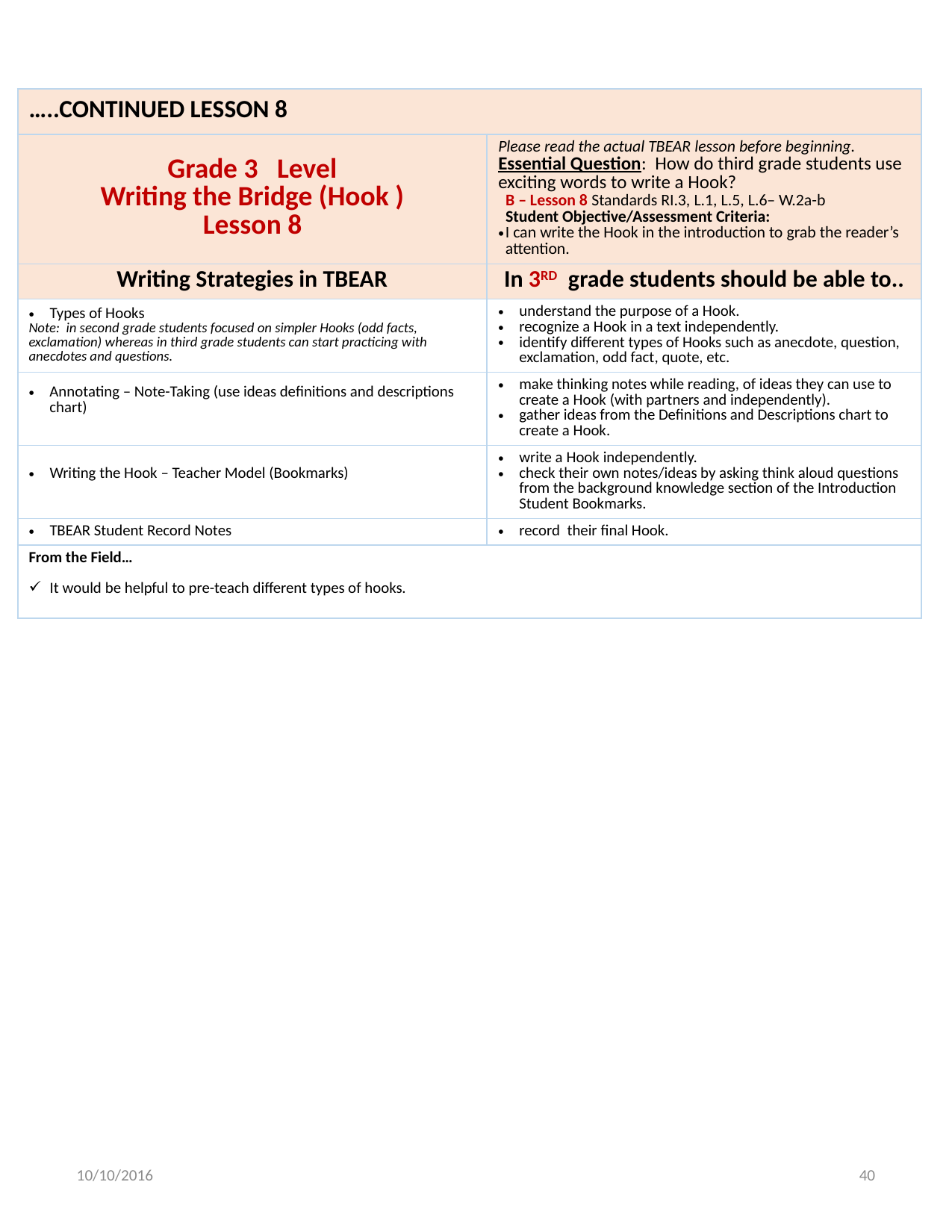

| …..CONTINUED LESSON 8 |  |
| --- | --- |
| Grade 3 Level Writing the Bridge (Hook ) Lesson 8 | Please read the actual TBEAR lesson before beginning. Essential Question: How do third grade students use exciting words to write a Hook? B – Lesson 8 Standards RI.3, L.1, L.5, L.6– W.2a-b Student Objective/Assessment Criteria: I can write the Hook in the introduction to grab the reader’s attention. |
| Writing Strategies in TBEAR | In 3RD grade students should be able to.. |
| Types of Hooks Note: in second grade students focused on simpler Hooks (odd facts, exclamation) whereas in third grade students can start practicing with anecdotes and questions. | understand the purpose of a Hook. recognize a Hook in a text independently. identify different types of Hooks such as anecdote, question, exclamation, odd fact, quote, etc. |
| Annotating – Note-Taking (use ideas definitions and descriptions chart) | make thinking notes while reading, of ideas they can use to create a Hook (with partners and independently). gather ideas from the Definitions and Descriptions chart to create a Hook. |
| Writing the Hook – Teacher Model (Bookmarks) | write a Hook independently. check their own notes/ideas by asking think aloud questions from the background knowledge section of the Introduction Student Bookmarks. |
| TBEAR Student Record Notes | record their final Hook. |
| From the Field… It would be helpful to pre-teach different types of hooks. |  |
10/10/2016
40